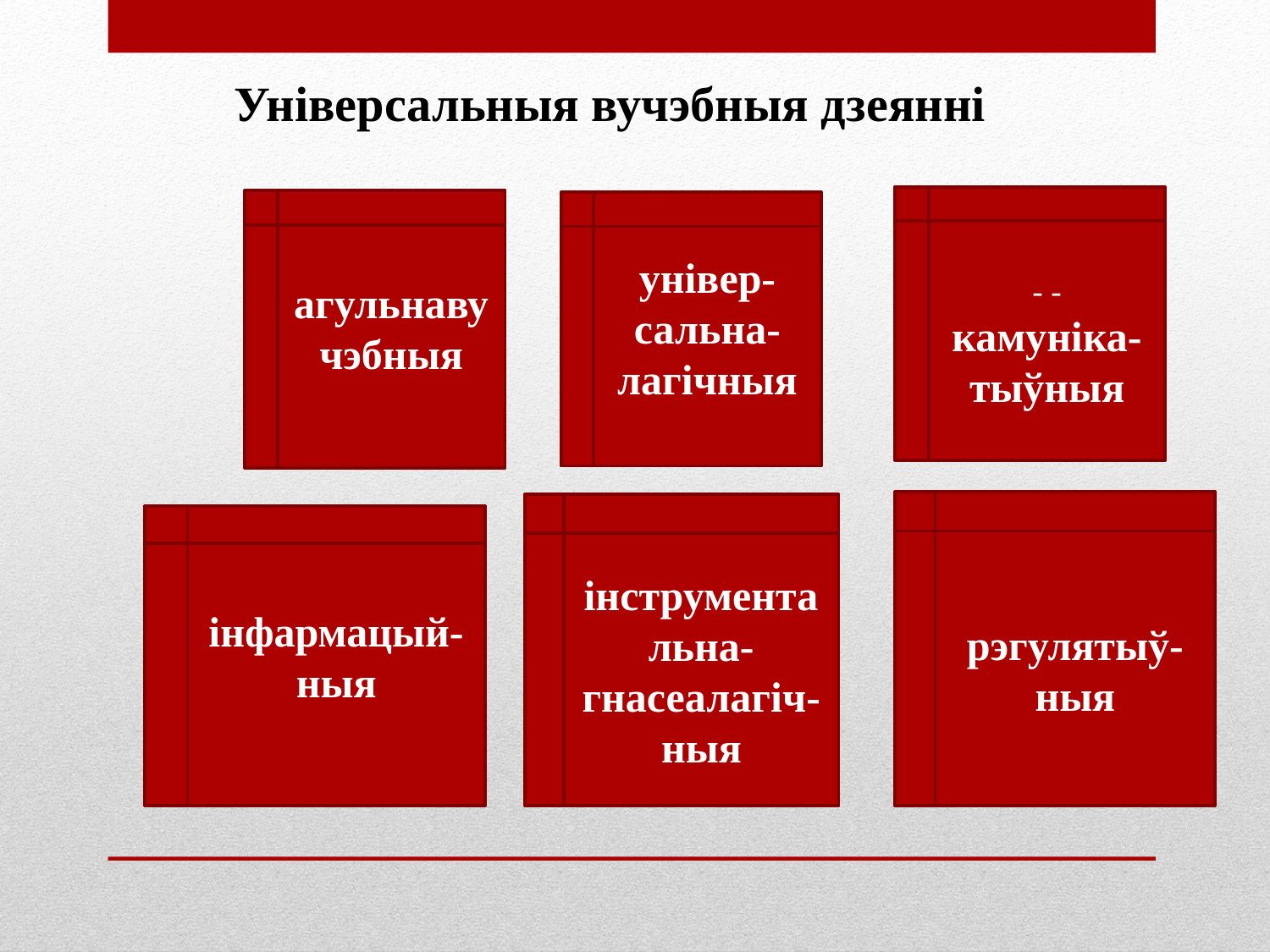

Універсальныя вучэбныя дзеянні
- - камуніка-тыўныя
агульнавучэбныя

універ-сальна-лагічныя

рэгулятыў-ныя
інструментальна-гнасеалагіч-ныя
інфармацый-ныя